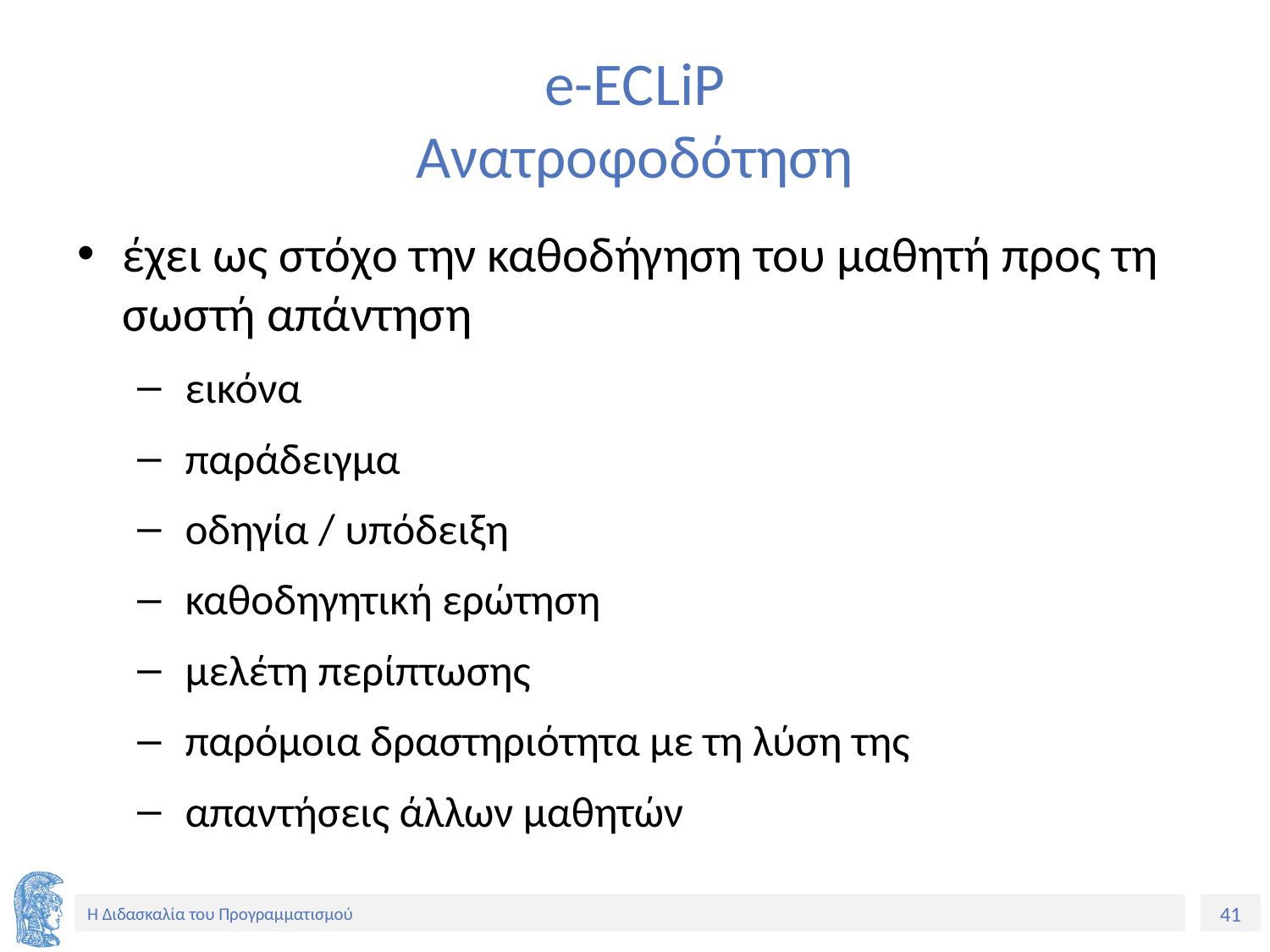

# e-ECLiP Ανατροφοδότηση
έχει ως στόχο την καθοδήγηση του μαθητή προς τη σωστή απάντηση
 εικόνα
 παράδειγμα
 οδηγία / υπόδειξη
 καθοδηγητική ερώτηση
 μελέτη περίπτωσης
 παρόμοια δραστηριότητα με τη λύση της
 απαντήσεις άλλων μαθητών